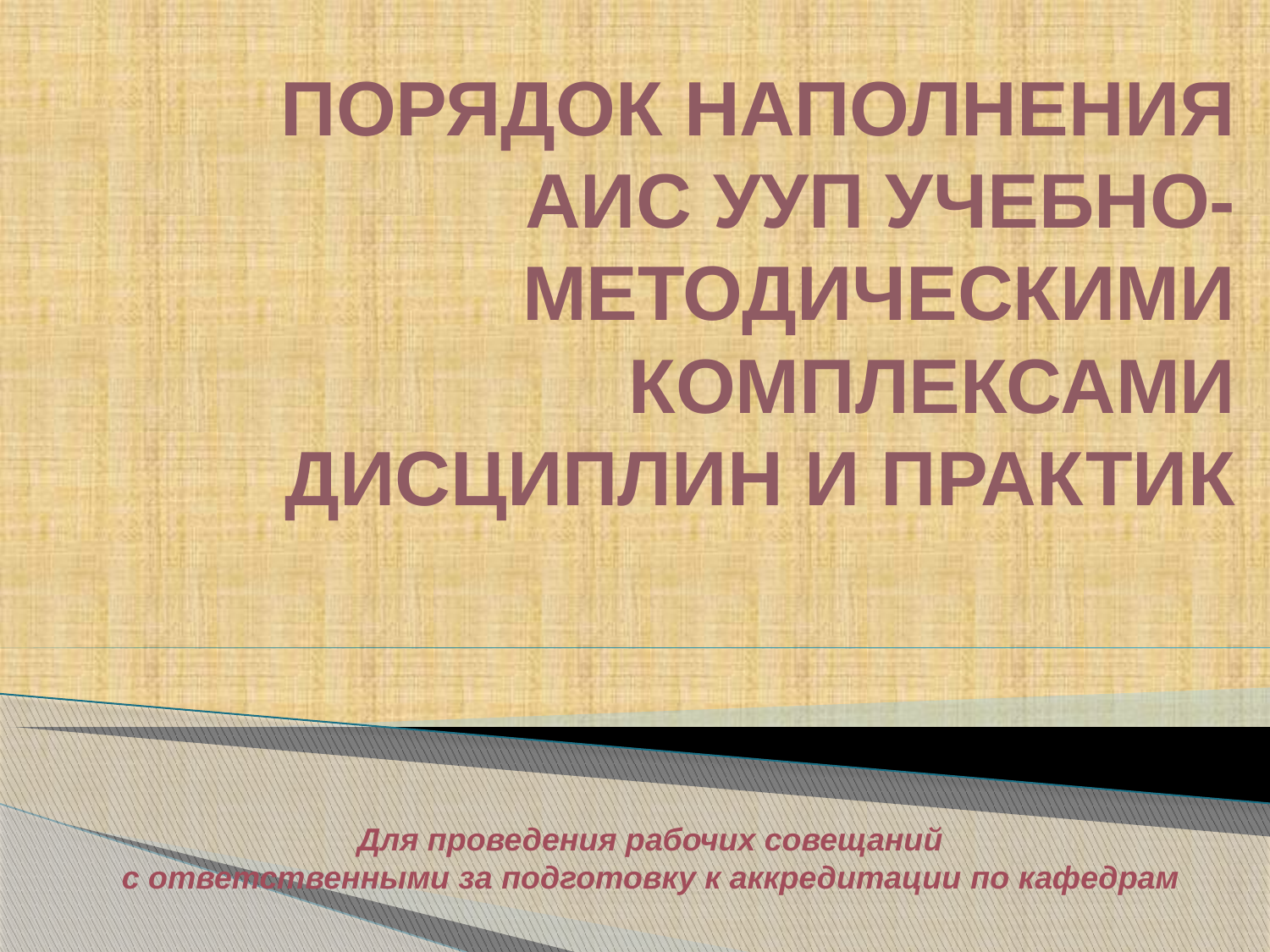

# ПОРЯДОК НАПОЛНЕНИЯ АИС УУП УЧЕБНО-МЕТОДИЧЕСКИМИ КОМПЛЕКСАМИ ДИСЦИПЛИН И ПРАКТИК
Для проведения рабочих совещаний
с ответственными за подготовку к аккредитации по кафедрам